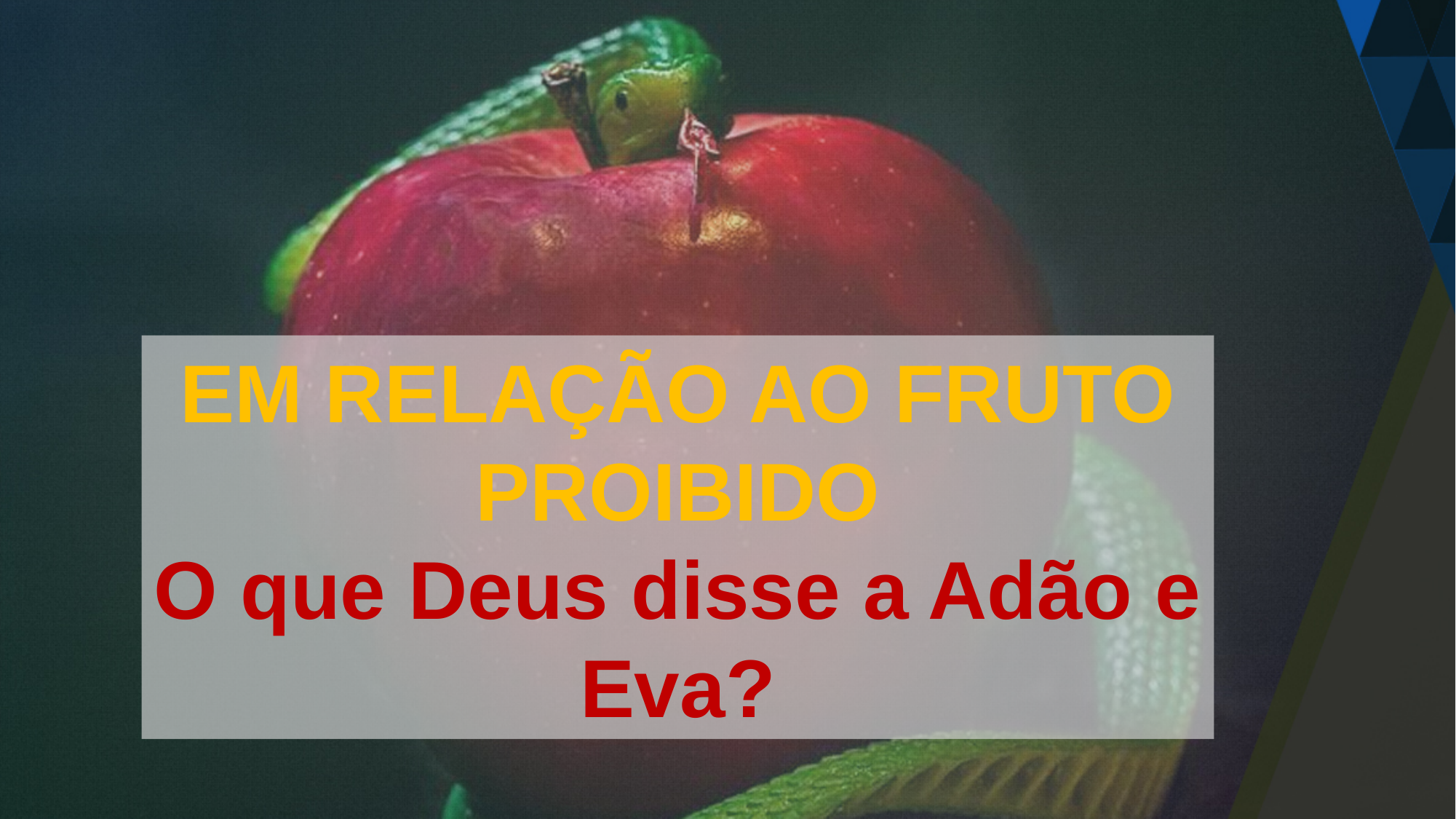

EM RELAÇÃO AO FRUTO PROIBIDO
O que Deus disse a Adão e Eva?